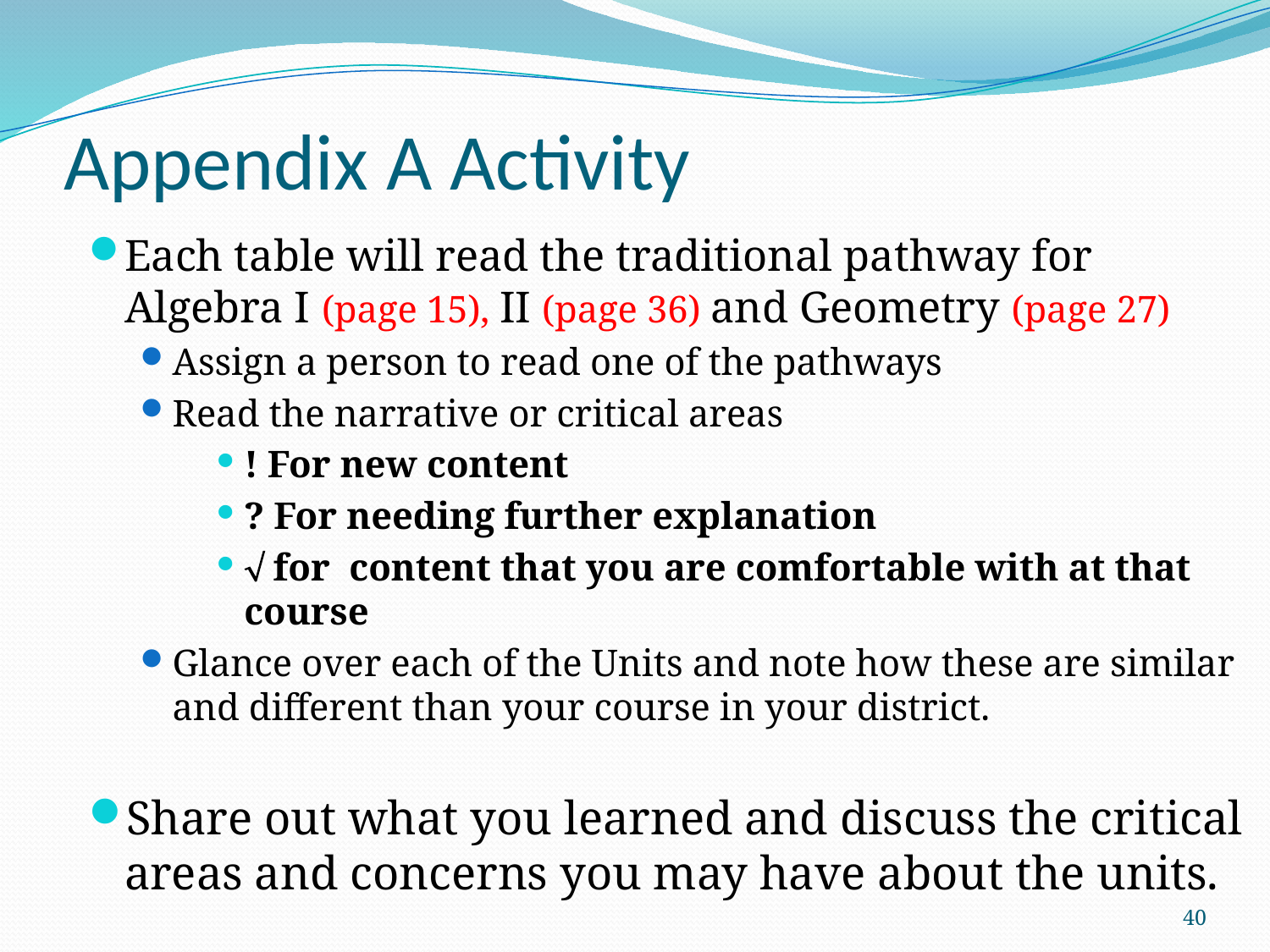

# Appendix A Activity
Each table will read the traditional pathway for Algebra I (page 15), II (page 36) and Geometry (page 27)
Assign a person to read one of the pathways
Read the narrative or critical areas
! For new content
? For needing further explanation
√ for  content that you are comfortable with at that course
Glance over each of the Units and note how these are similar and different than your course in your district.

Share out what you learned and discuss the critical areas and concerns you may have about the units.
40